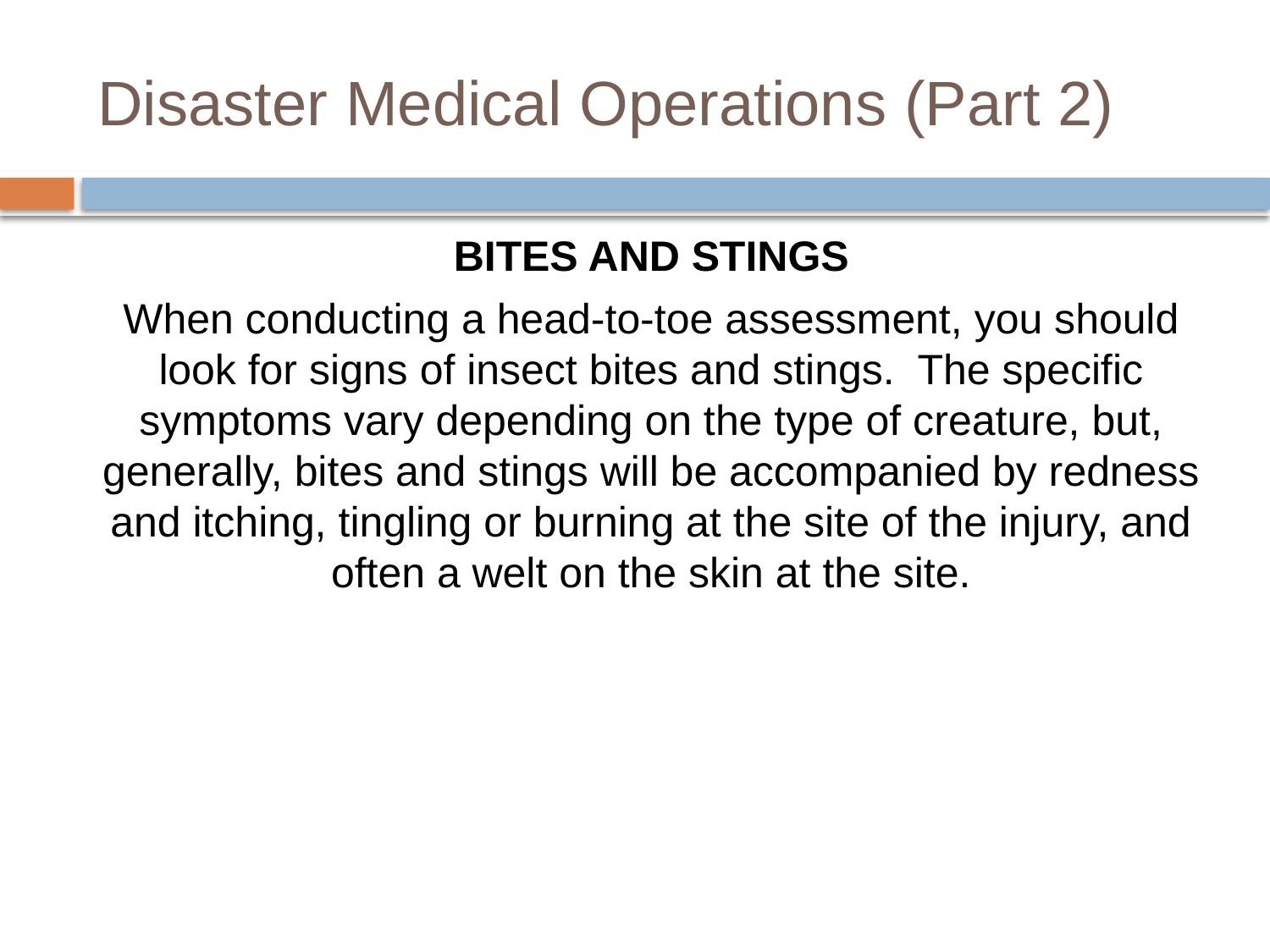

# Disaster Medical Operations (Part 2)
Bites and Stings
When conducting a head-to-toe assessment, you should look for signs of insect bites and stings.  The specific symptoms vary depending on the type of creature, but, generally, bites and stings will be accompanied by redness and itching, tingling or burning at the site of the injury, and often a welt on the skin at the site.